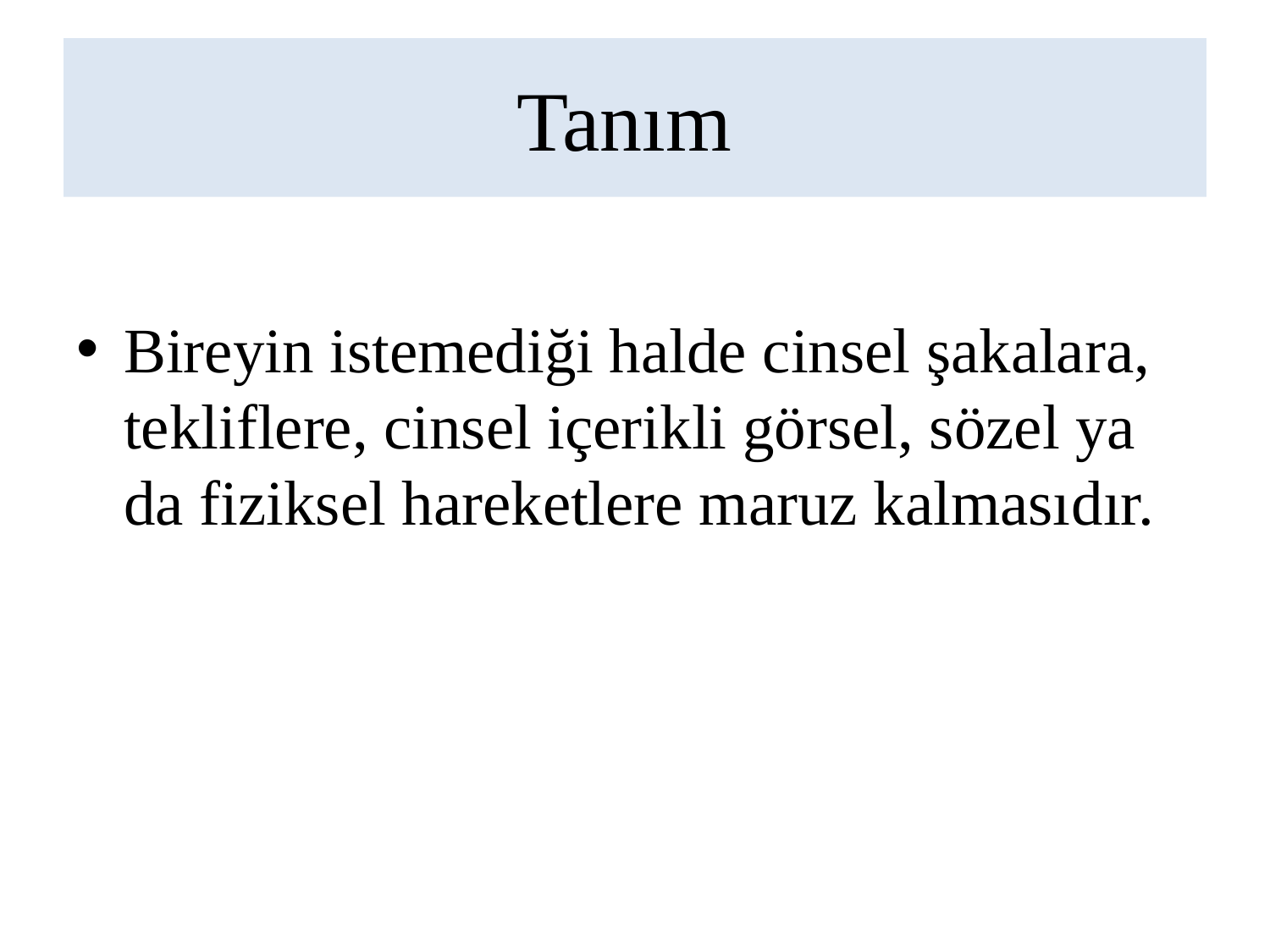

# Tanım

Bireyin istemediği halde cinsel şakalara, tekliflere, cinsel içerikli görsel, sözel ya da fiziksel hareketlere maruz kalmasıdır.